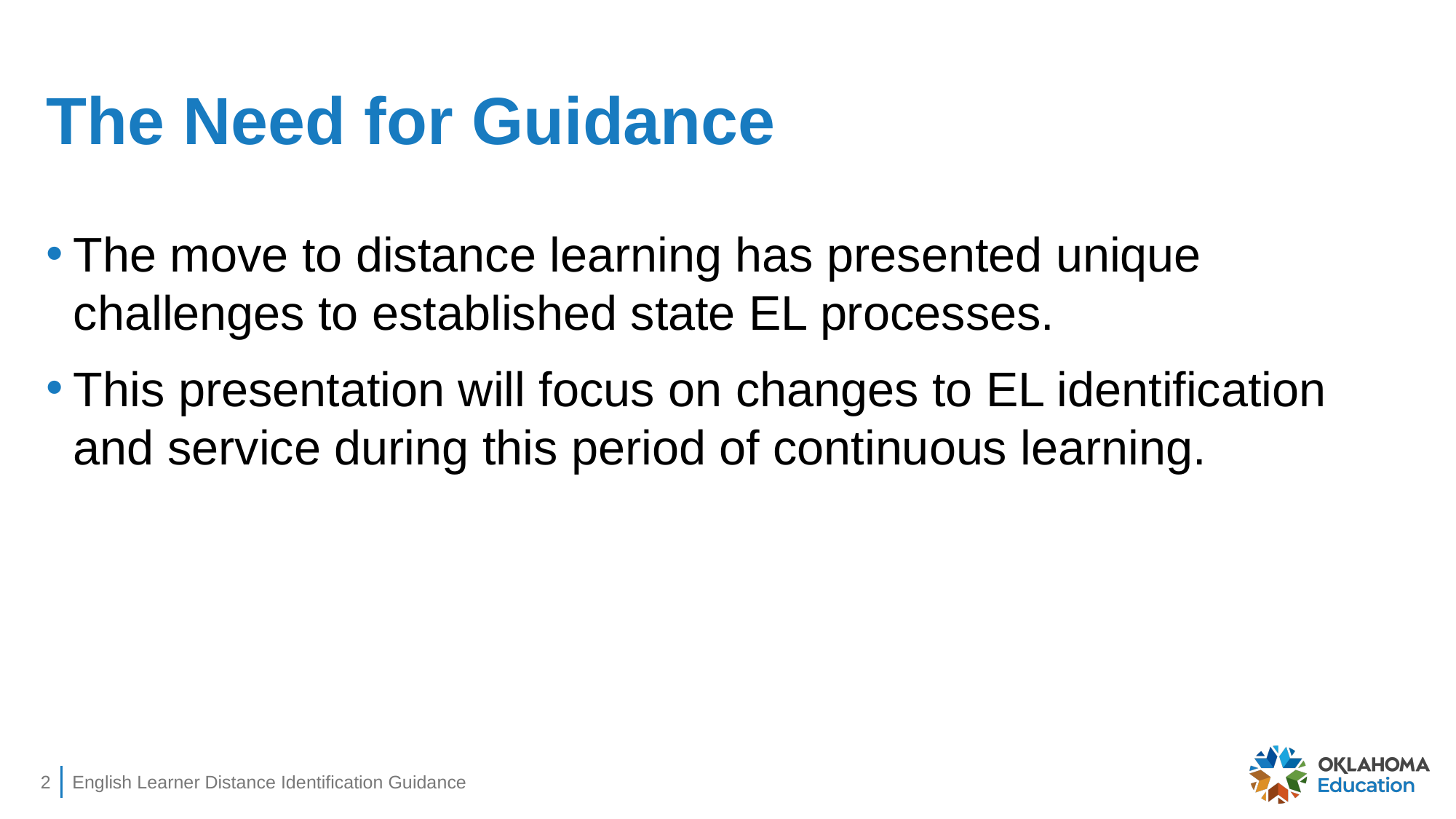

# The Need for Guidance
The move to distance learning has presented unique challenges to established state EL processes.
This presentation will focus on changes to EL identification and service during this period of continuous learning.

2
English Learner Distance Identification Guidance